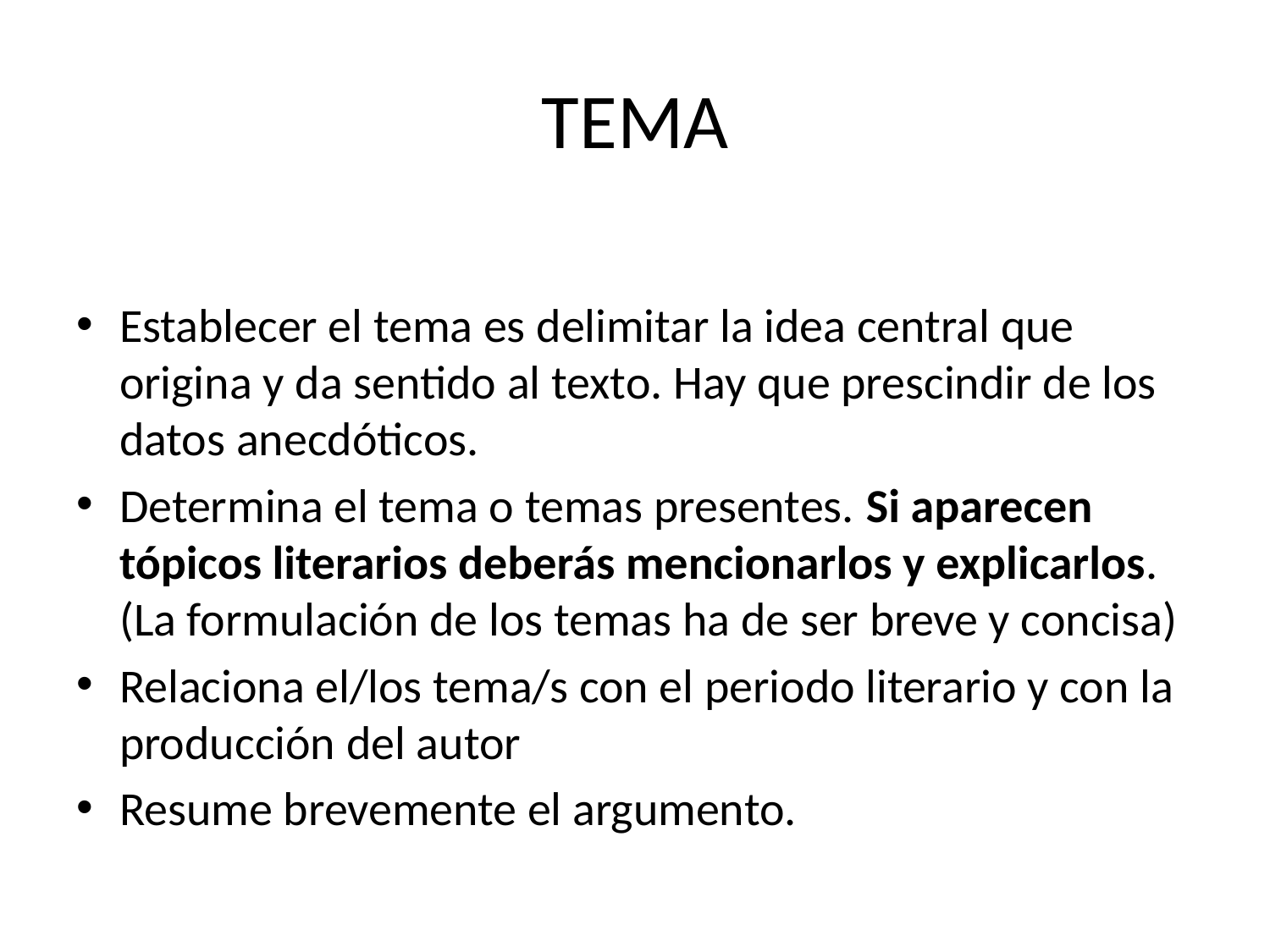

# TEMA

Establecer el tema es delimitar la idea central que origina y da sentido al texto. Hay que prescindir de los datos anecdóticos.
Determina el tema o temas presentes. Si aparecen tópicos literarios deberás mencionarlos y explicarlos. (La formulación de los temas ha de ser breve y concisa)
Relaciona el/los tema/s con el periodo literario y con la producción del autor
Resume brevemente el argumento.